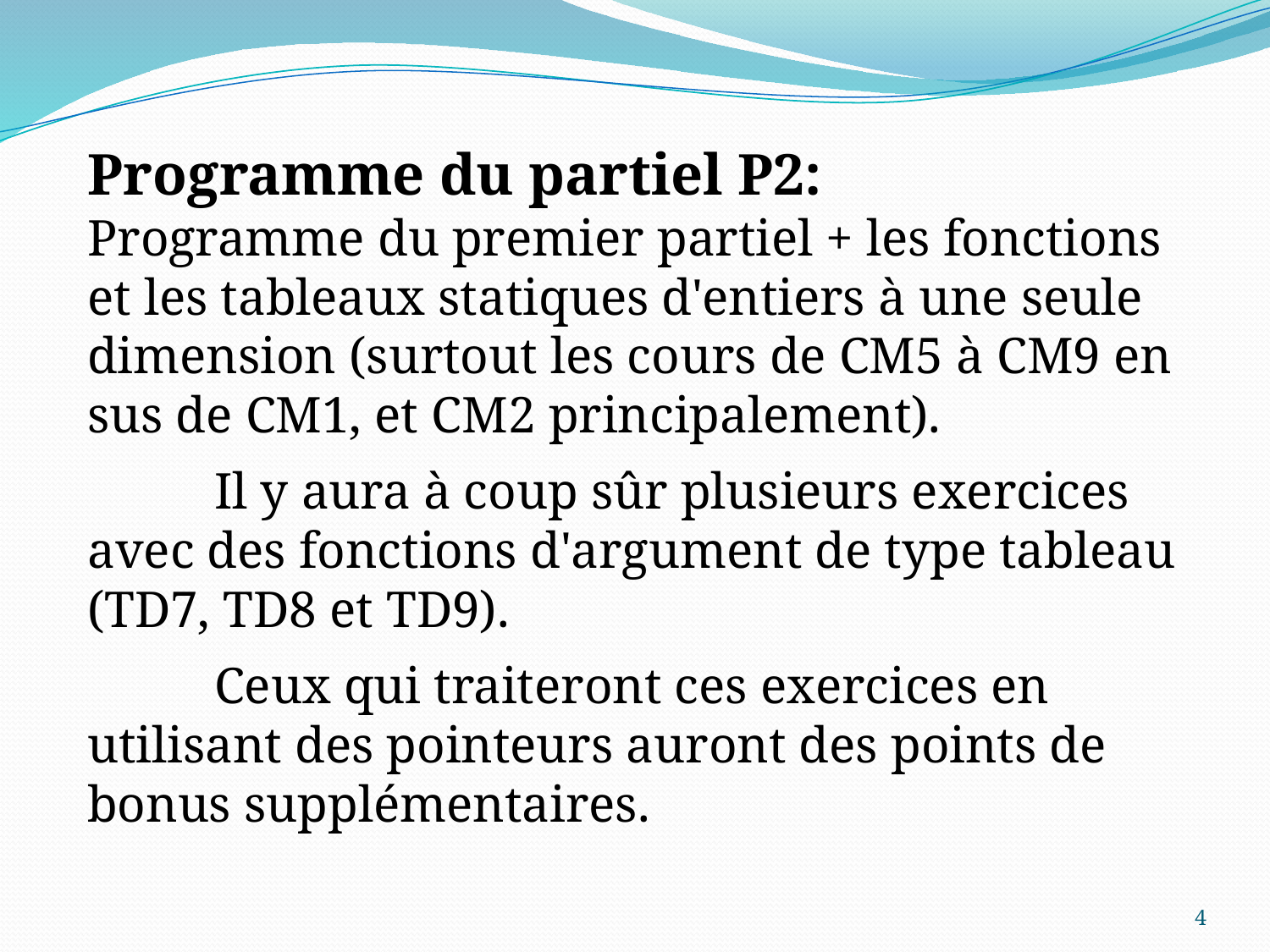

Programme du partiel P2:
Programme du premier partiel + les fonctions et les tableaux statiques d'entiers à une seule dimension (surtout les cours de CM5 à CM9 en sus de CM1, et CM2 principalement).

	Il y aura à coup sûr plusieurs exercices avec des fonctions d'argument de type tableau (TD7, TD8 et TD9).

	Ceux qui traiteront ces exercices en utilisant des pointeurs auront des points de bonus supplémentaires.
4